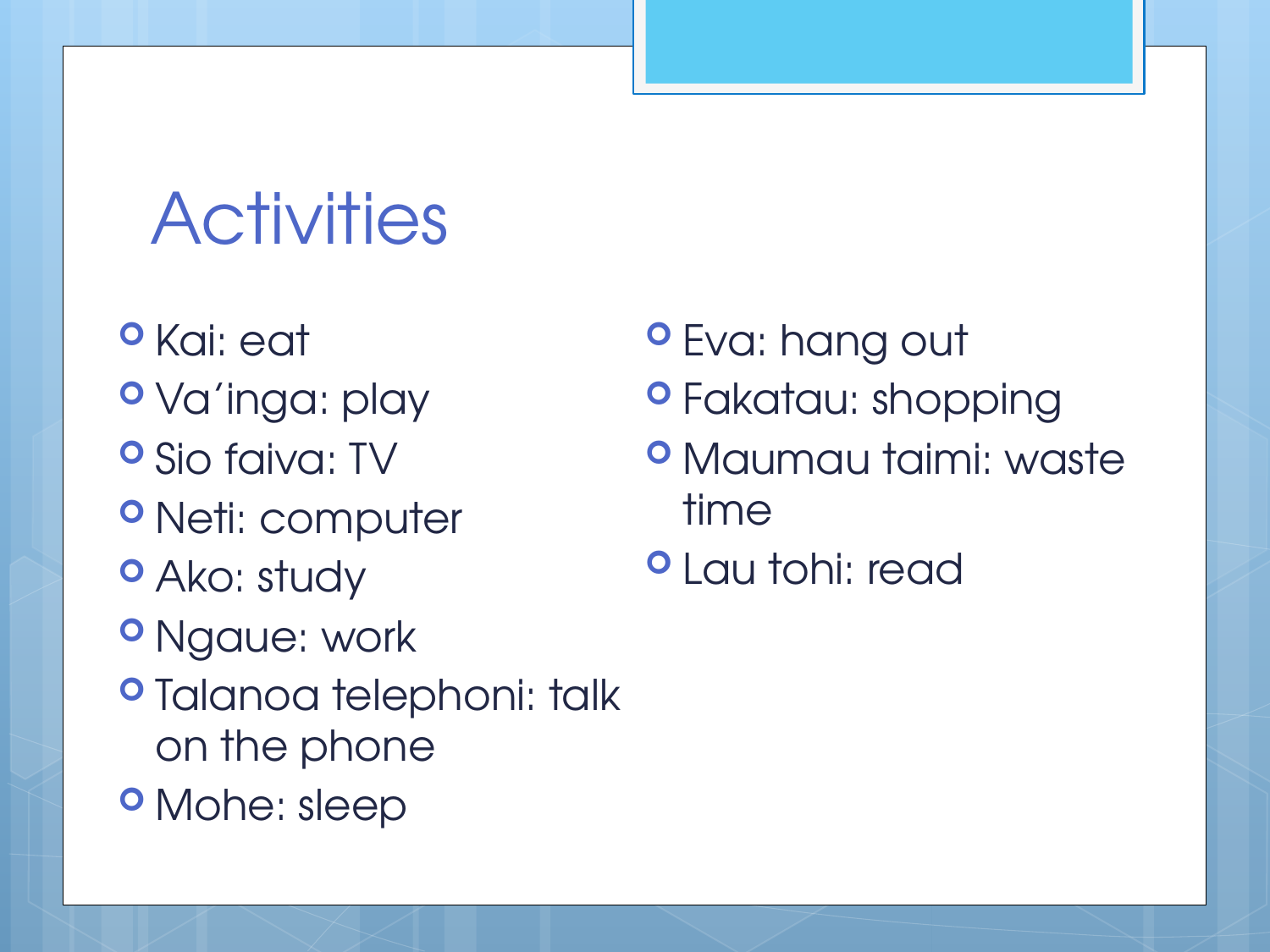

# Activities
Kai: eat
Va’inga: play
Sio faiva: TV
Neti: computer
Ako: study
Ngaue: work
Talanoa telephoni: talk on the phone
Mohe: sleep
Eva: hang out
Fakatau: shopping
Maumau taimi: waste time
Lau tohi: read